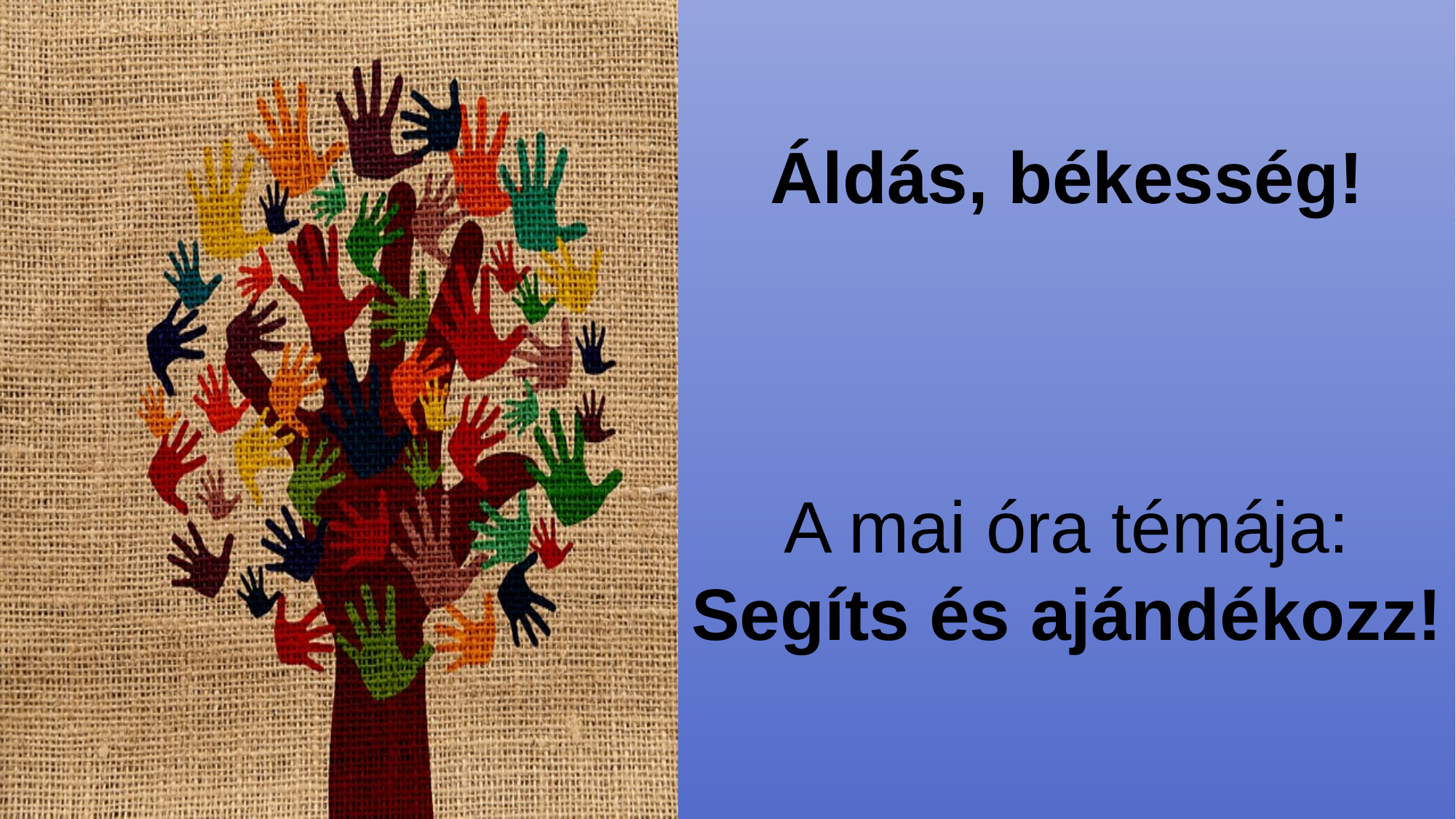

Áldás, békesség!

A mai óra témája:
Segíts és ajándékozz!